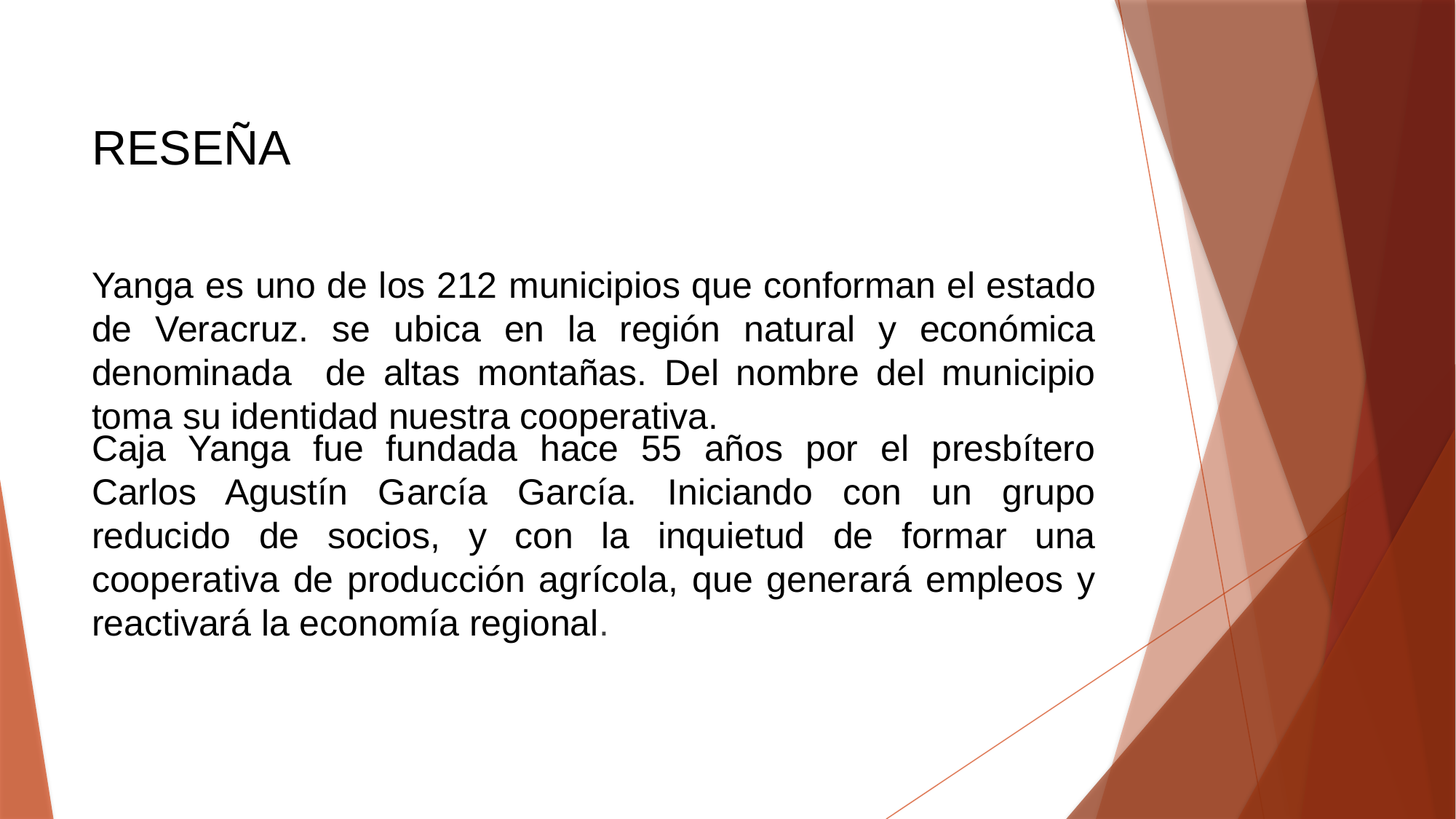

# RESEÑA Yanga es uno de los 212 municipios que conforman el estado de Veracruz. se ubica en la región natural y económica denominada  de altas montañas. Del nombre del municipio toma su identidad nuestra cooperativa.

Caja Yanga fue fundada hace 55 años por el presbítero Carlos Agustín García García. Iniciando con un grupo reducido de socios, y con la inquietud de formar una cooperativa de producción agrícola, que generará empleos y reactivará la economía regional.